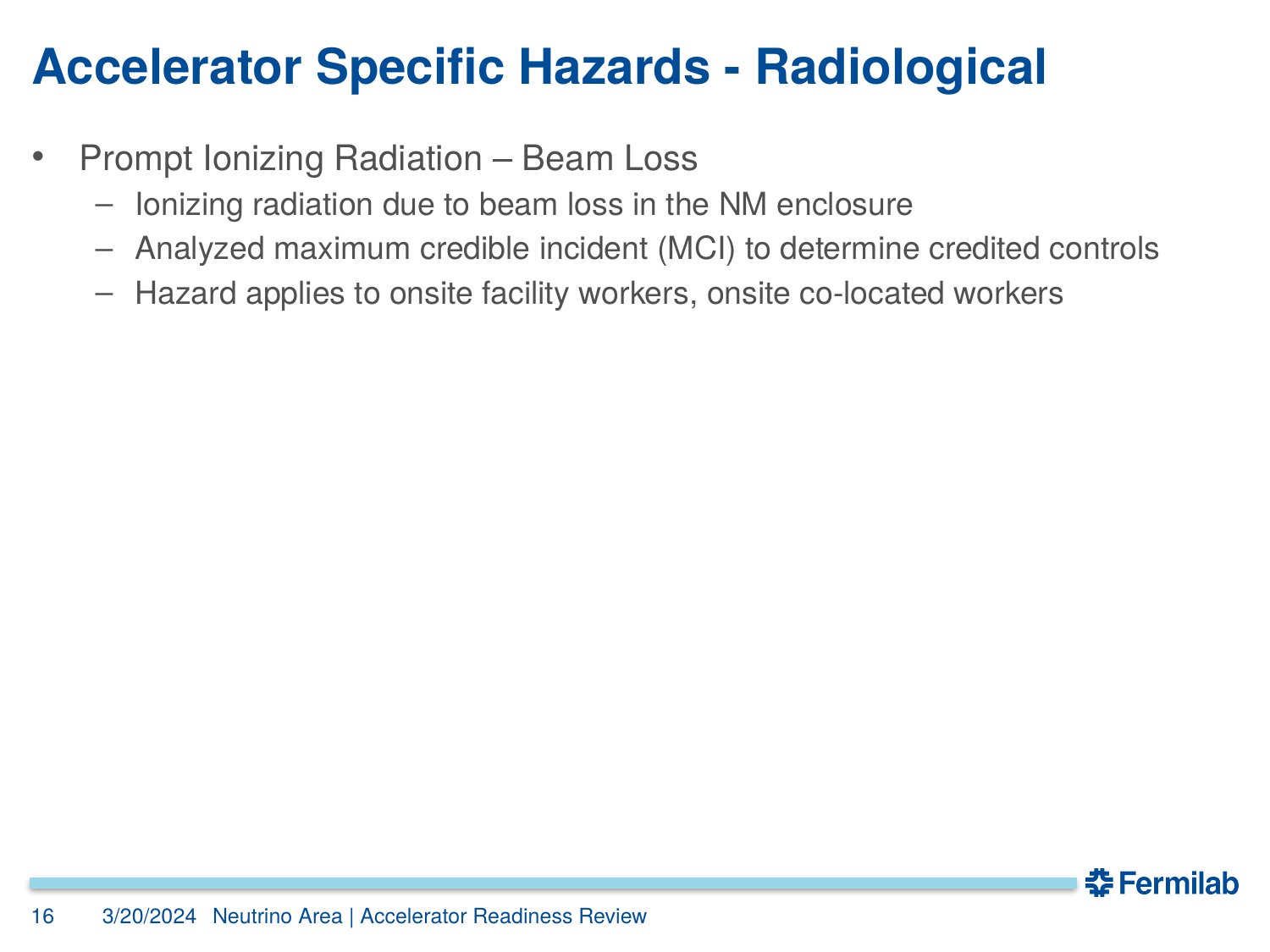

# Accelerator Specific Hazards - Radiological
Prompt Ionizing Radiation – Beam Loss
Ionizing radiation due to beam loss in the NM enclosure
Analyzed maximum credible incident (MCI) to determine credited controls
Hazard applies to onsite facility workers, onsite co-located workers

16
3/20/2024
Neutrino Area | Accelerator Readiness Review